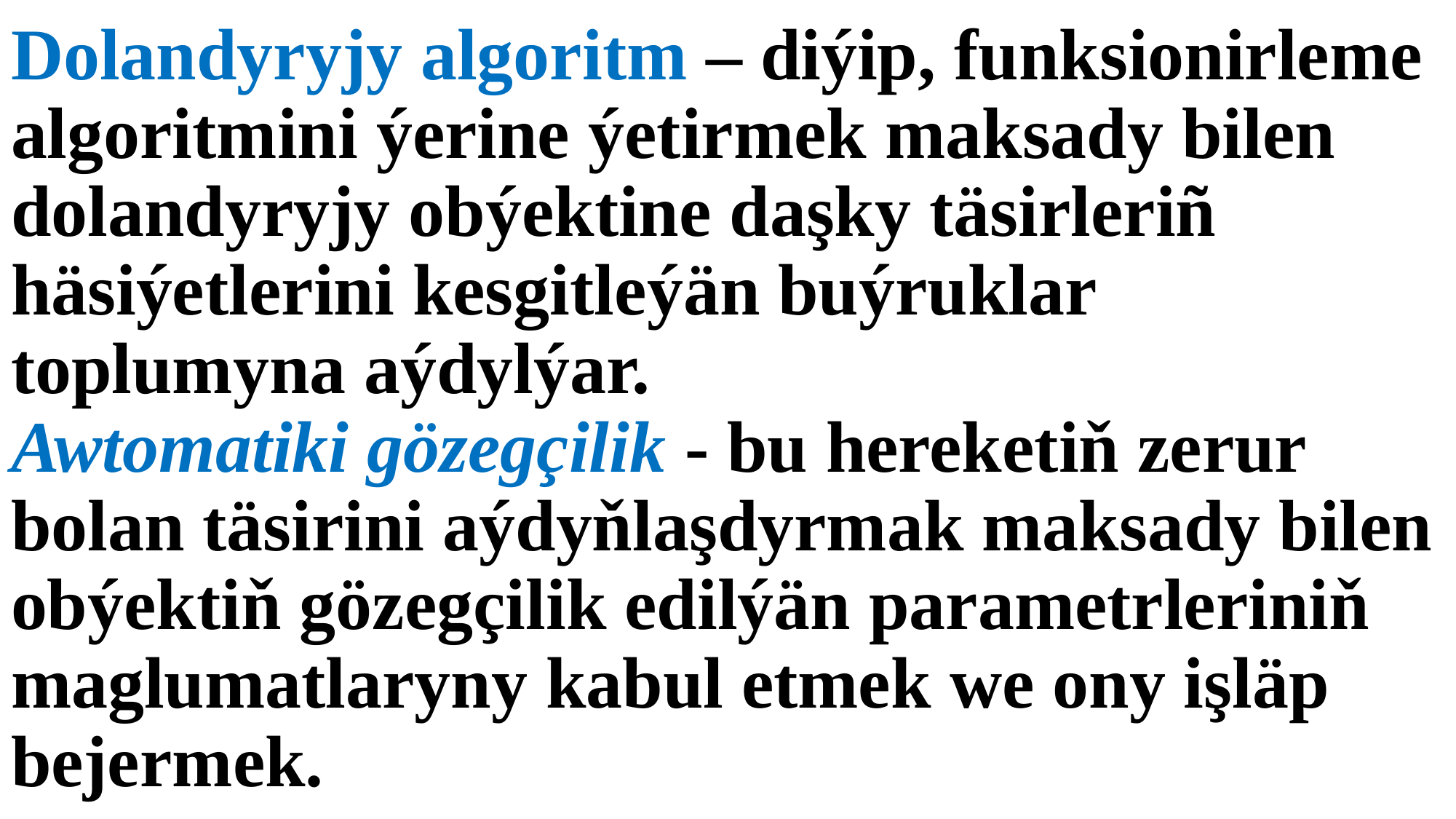

# Dolandyryjy algoritm – diýip, funksionirleme algoritmini ýerine ýetirmek maksady bilen dolandyryjy obýektine daşky täsirleriñ häsiýetlerini kesgitleýän buýruklar toplumyna aýdylýar. Awtomatiki gözegçilik - bu hereketiň zerur bolan täsirini aýdyňlaşdyrmak maksady bilen obýektiň gözegçilik edilýän parametrleriniň maglumatlaryny kabul etmek we ony işläp bejermek.